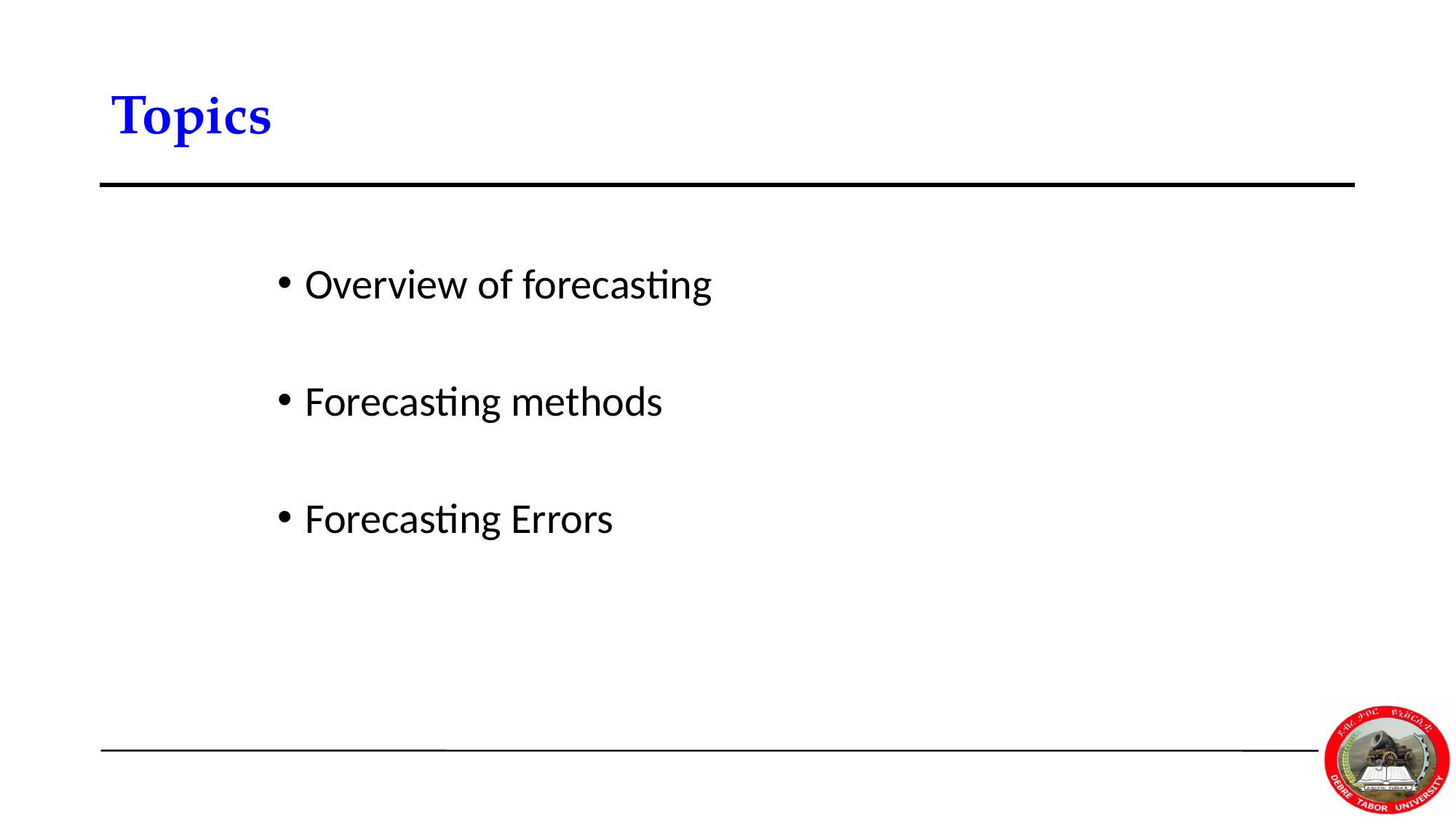

# Topics
Overview of forecasting
Forecasting methods
Forecasting Errors
3